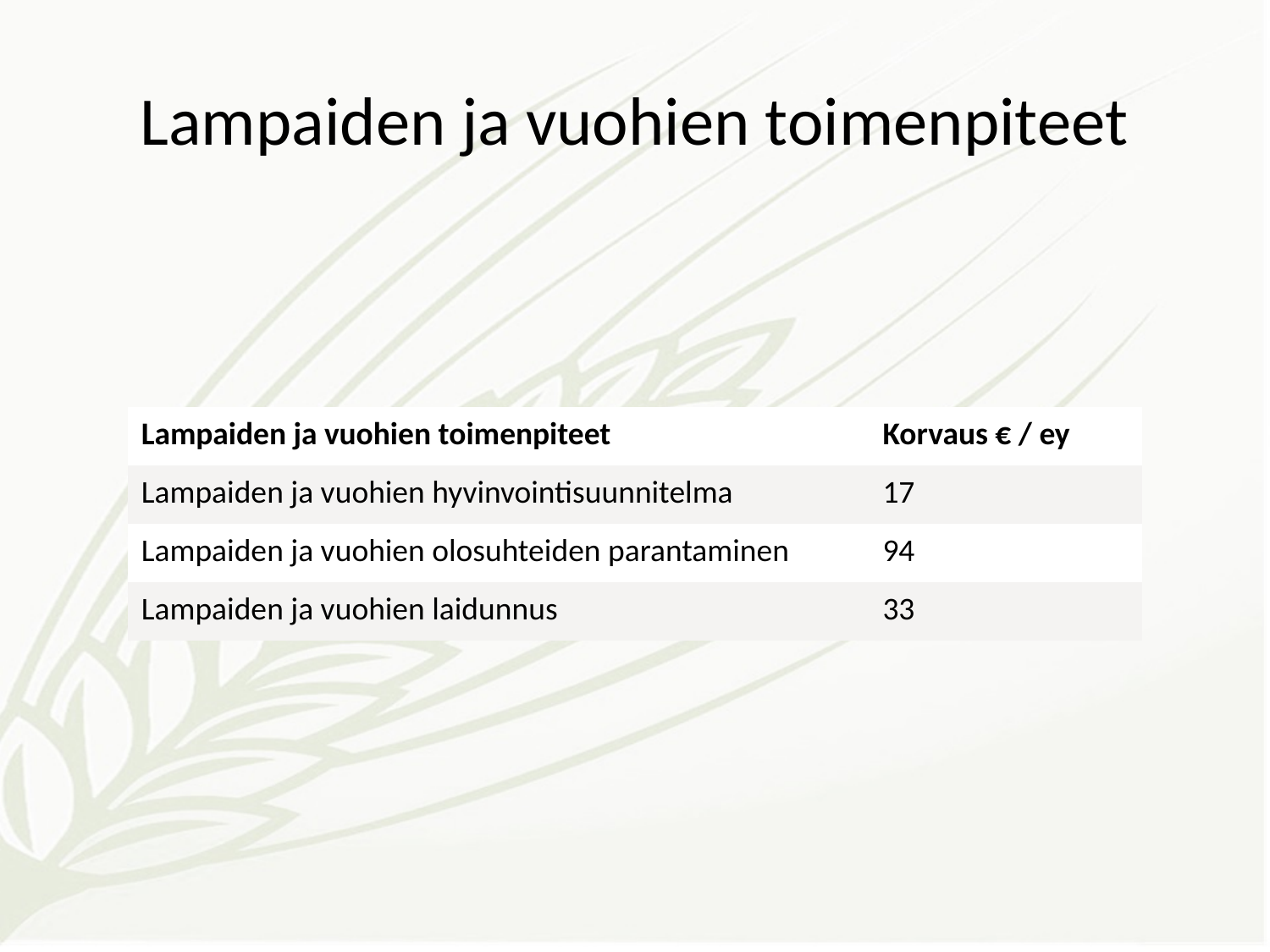

# Lampaiden ja vuohien toimenpiteet
| Lampaiden ja vuohien toimenpiteet | Korvaus € / ey |
| --- | --- |
| Lampaiden ja vuohien hyvinvointisuunnitelma | 17 |
| Lampaiden ja vuohien olosuhteiden parantaminen | 94 |
| Lampaiden ja vuohien laidunnus | 33 |